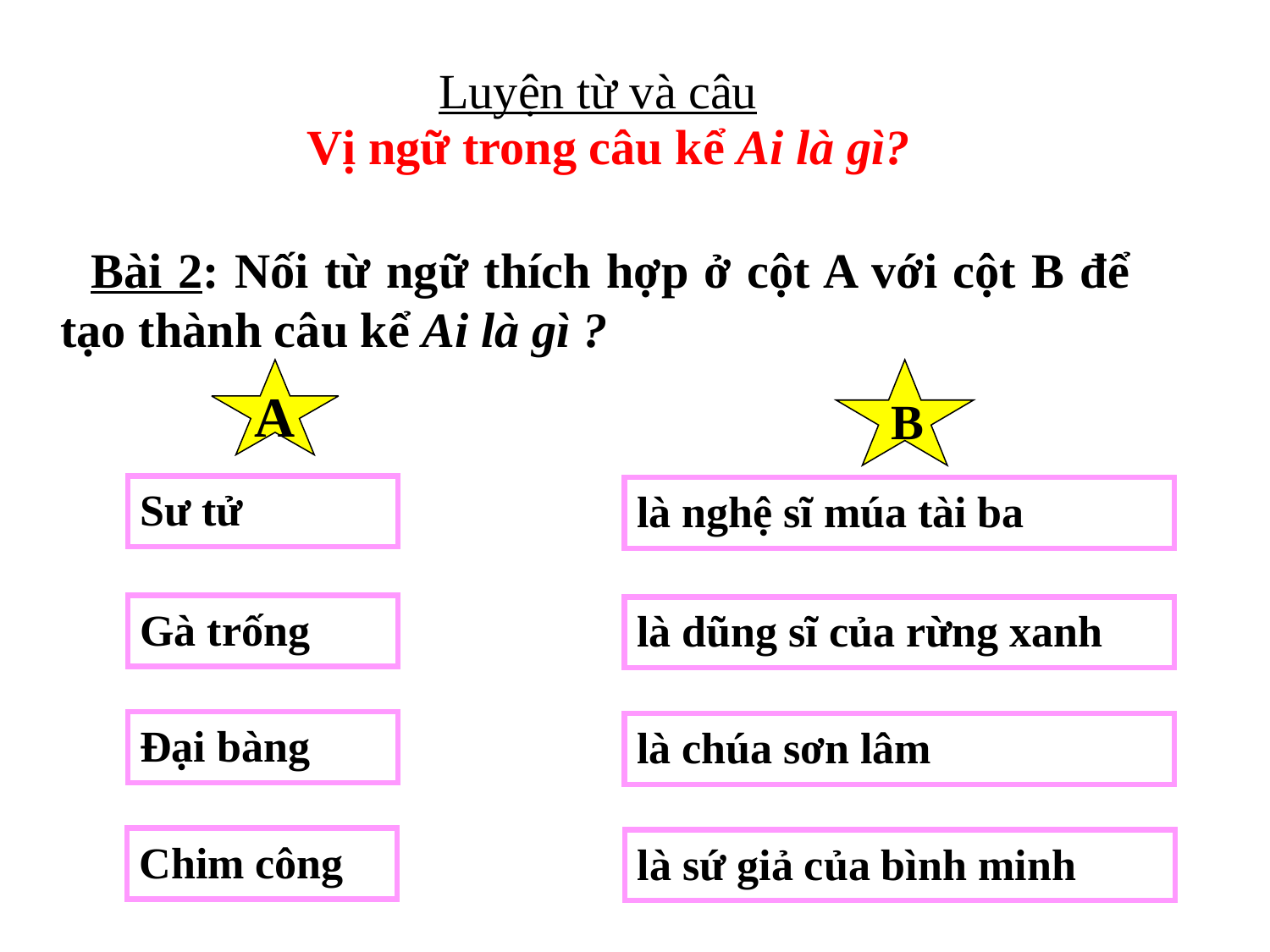

Luyện từ và câu
Vị ngữ trong câu kể Ai là gì?
     Bài 2: Nối từ ngữ thích hợp ở cột A với cột B để tạo thành câu kể Ai là gì ?
A
B

Sư tử
Gà trống
Đại bàng
Chim công
là nghệ sĩ múa tài ba
là dũng sĩ của rừng xanh
là chúa sơn lâm
là sứ giả của bình minh